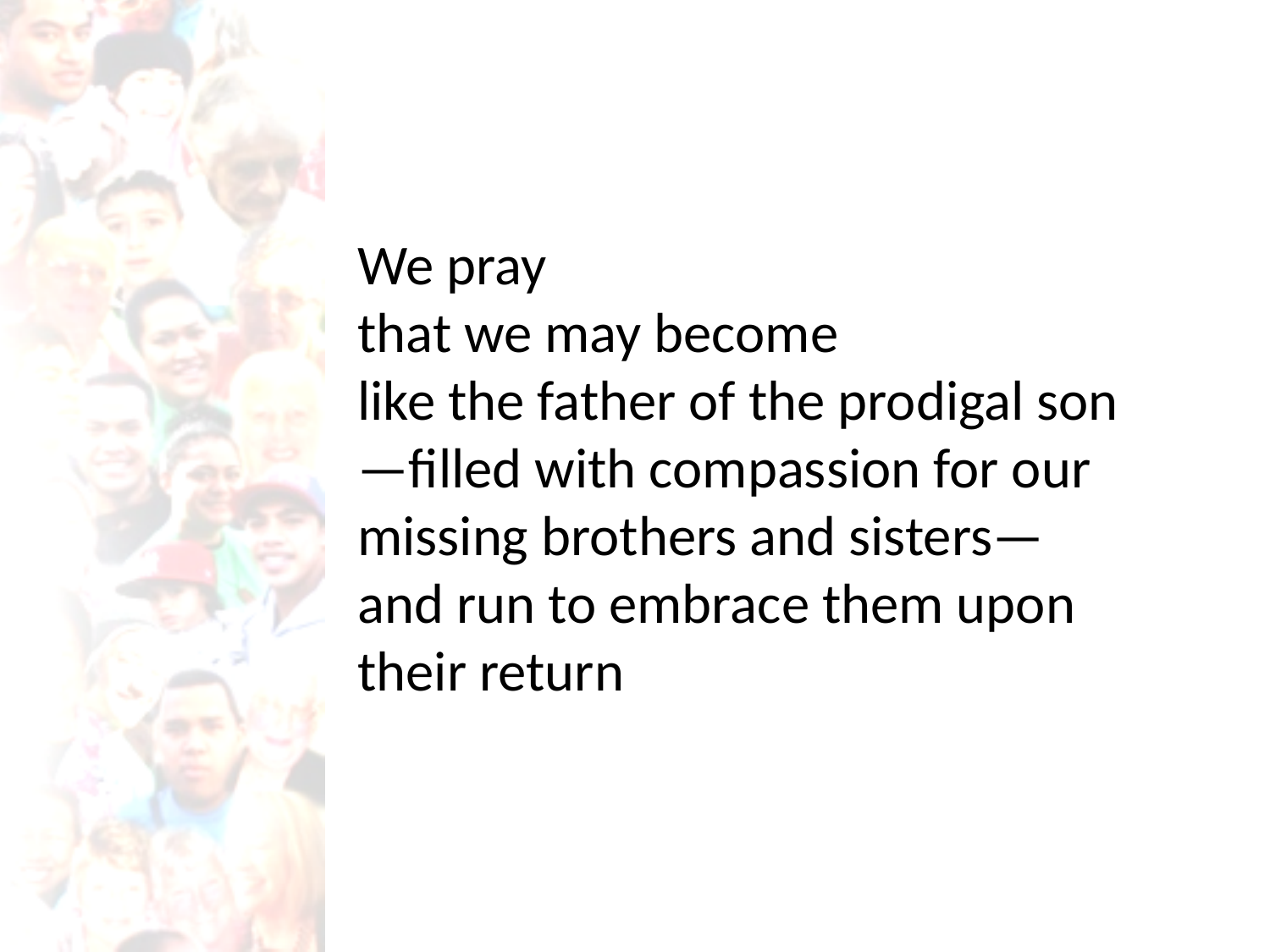

We pray
that we may become
like the father of the prodigal son
—filled with compassion for our missing brothers and sisters—
and run to embrace them upon their return